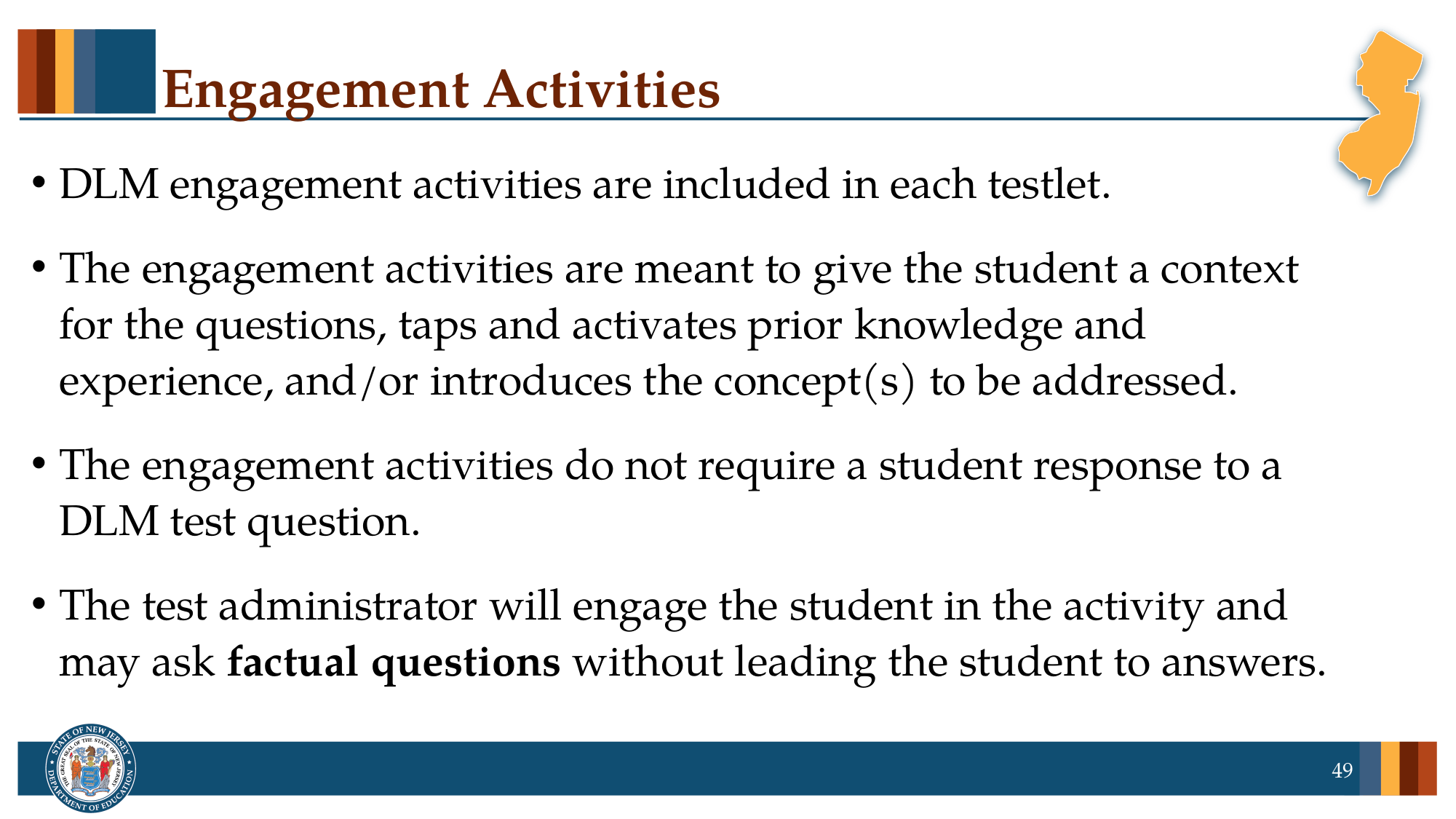

# Engagement Activities
DLM engagement activities are included in each testlet.
The engagement activities are meant to give the student a context for the questions, taps and activates prior knowledge and experience, and/or introduces the concept(s) to be addressed.
The engagement activities do not require a student response to a DLM test question.
The test administrator will engage the student in the activity and may ask factual questions without leading the student to answers.
49